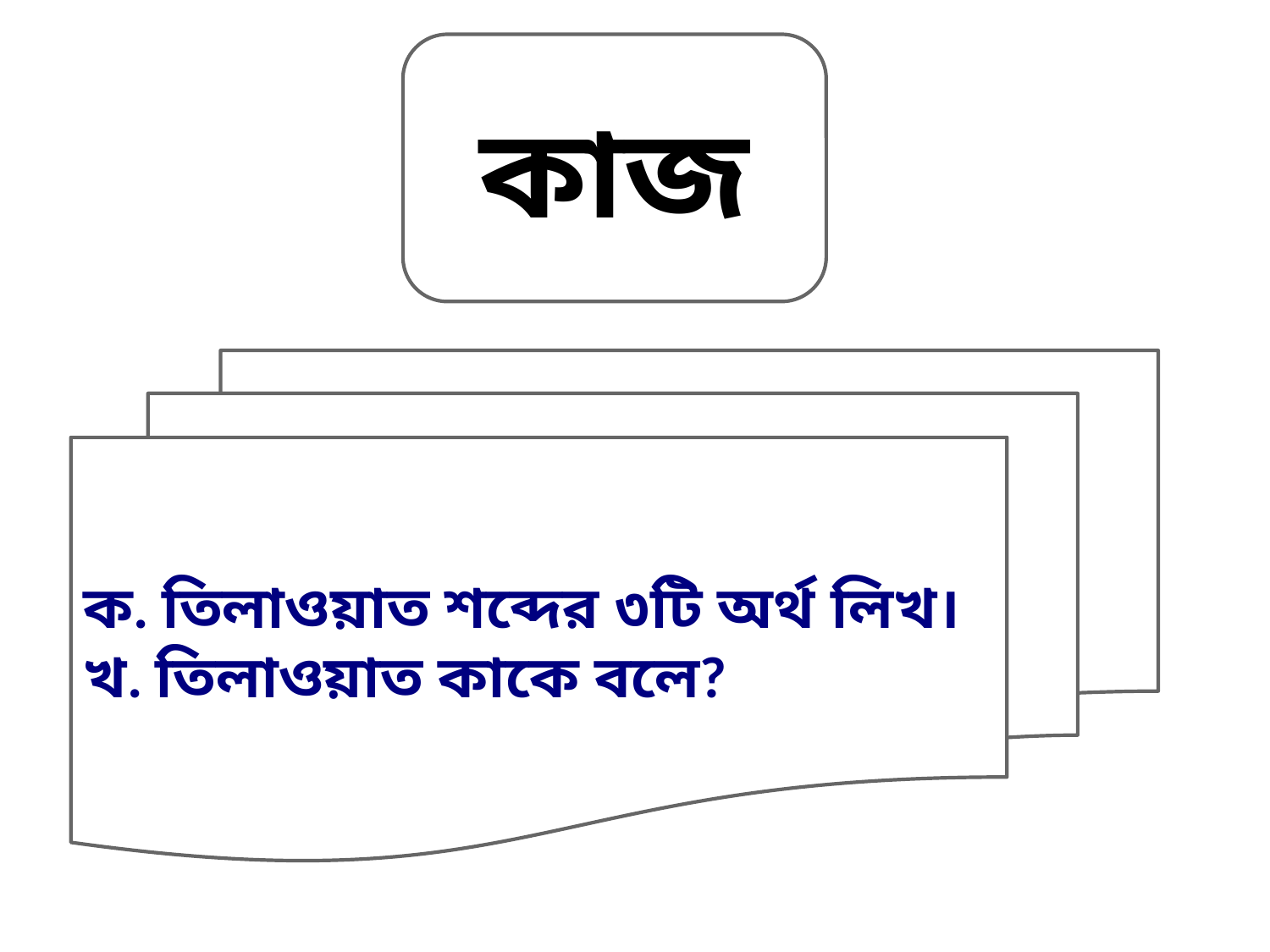

কাজ
ক. তিলাওয়াত শব্দের ৩টি অর্থ লিখ।
খ. তিলাওয়াত কাকে বলে?